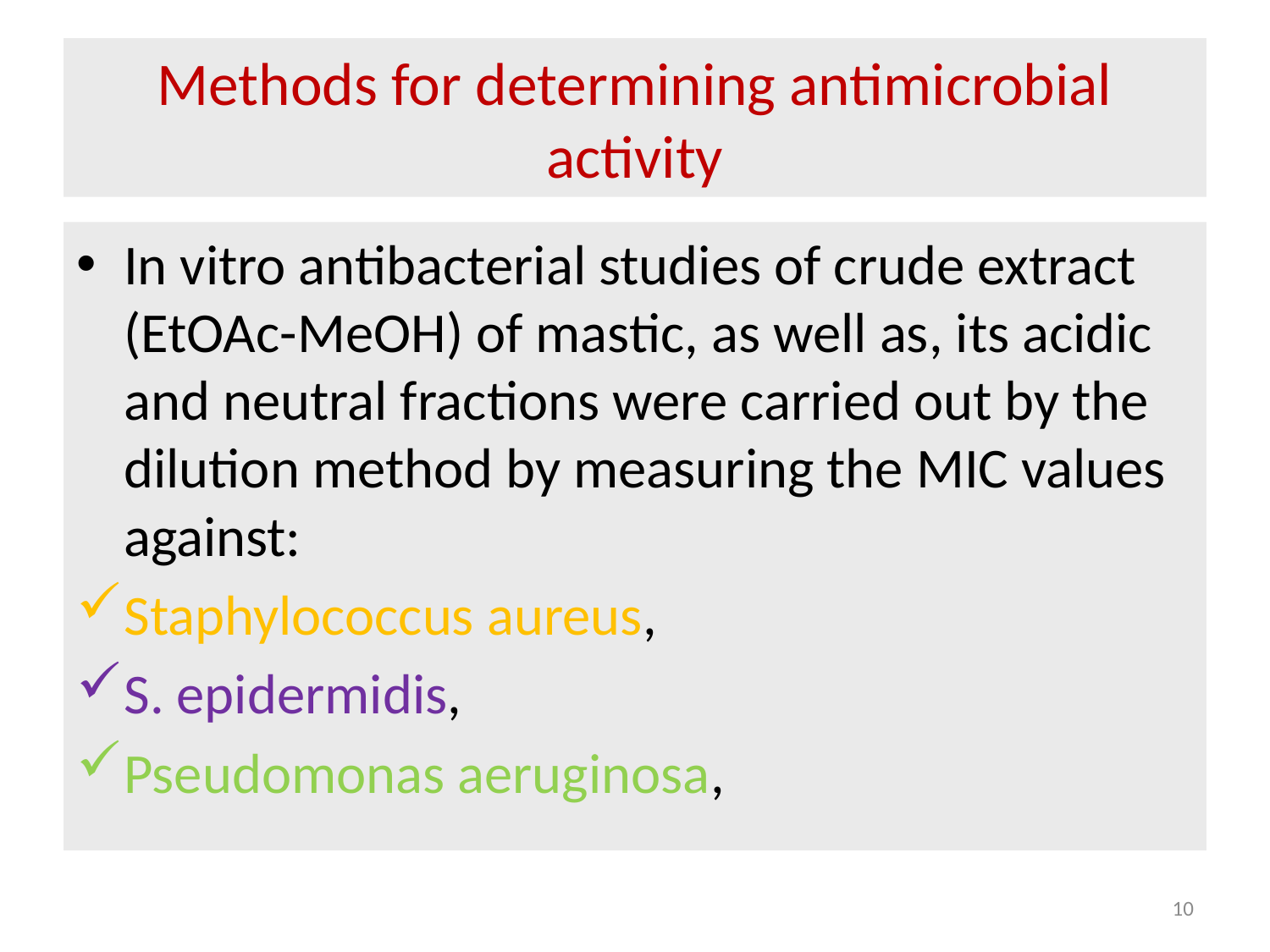

# Methods for determining antimicrobial activity
In vitro antibacterial studies of crude extract (EtOAc-MeOH) of mastic, as well as, its acidic and neutral fractions were carried out by the dilution method by measuring the MIC values against:
Staphylococcus aureus,
S. epidermidis,
Pseudomonas aeruginosa,
10